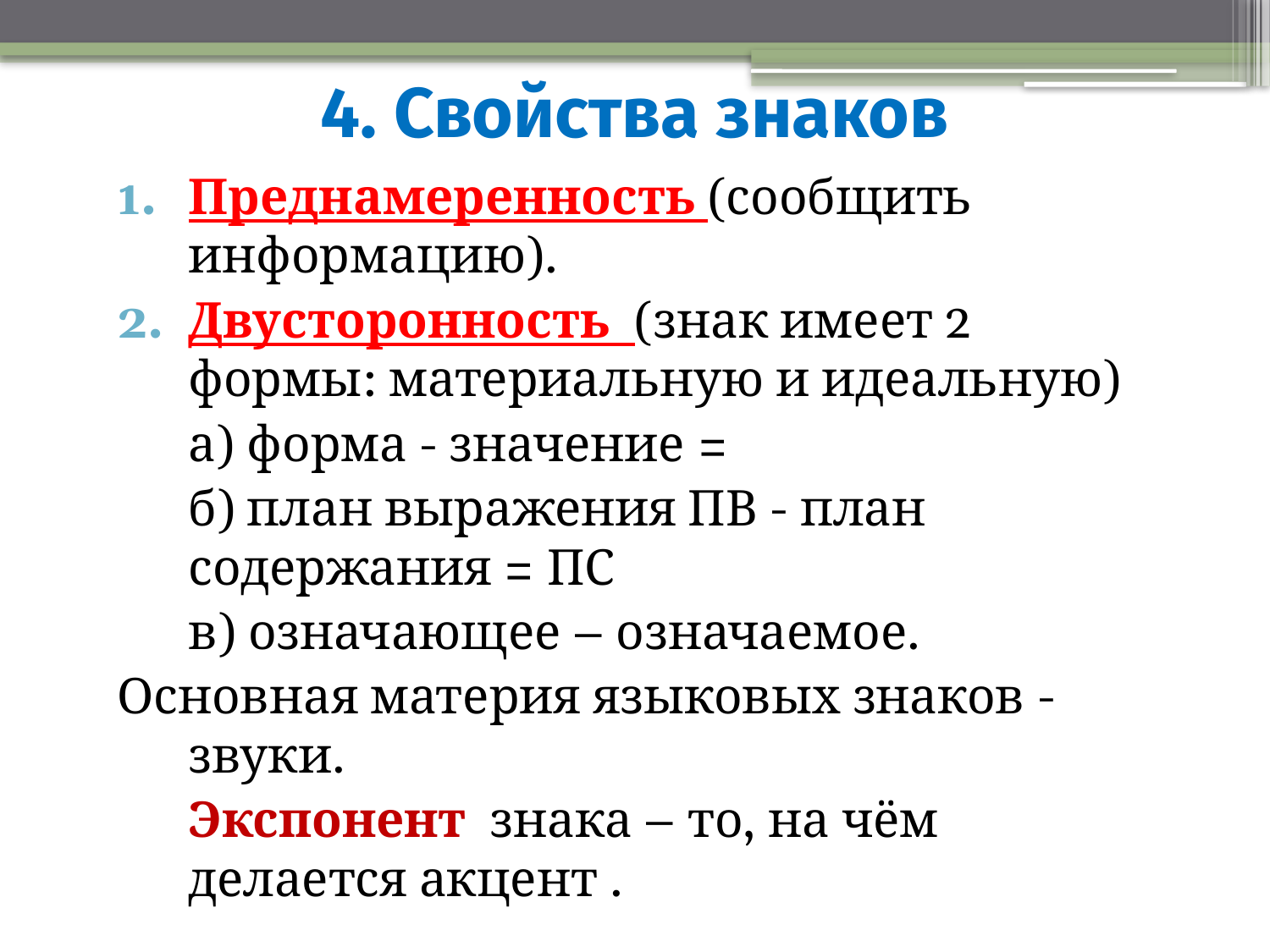

# 4. Свойства знаков
Преднамеренность (сообщить информацию).
Двусторонность  (знак имеет 2 формы: материальную и идеальную)
	а) форма - значение =
	б) план выражения ПВ - план содержания = ПС
	в) означающее – означаемое.
Основная материя языковых знаков - звуки.
	Экспонент  знака – то, на чём делается акцент .